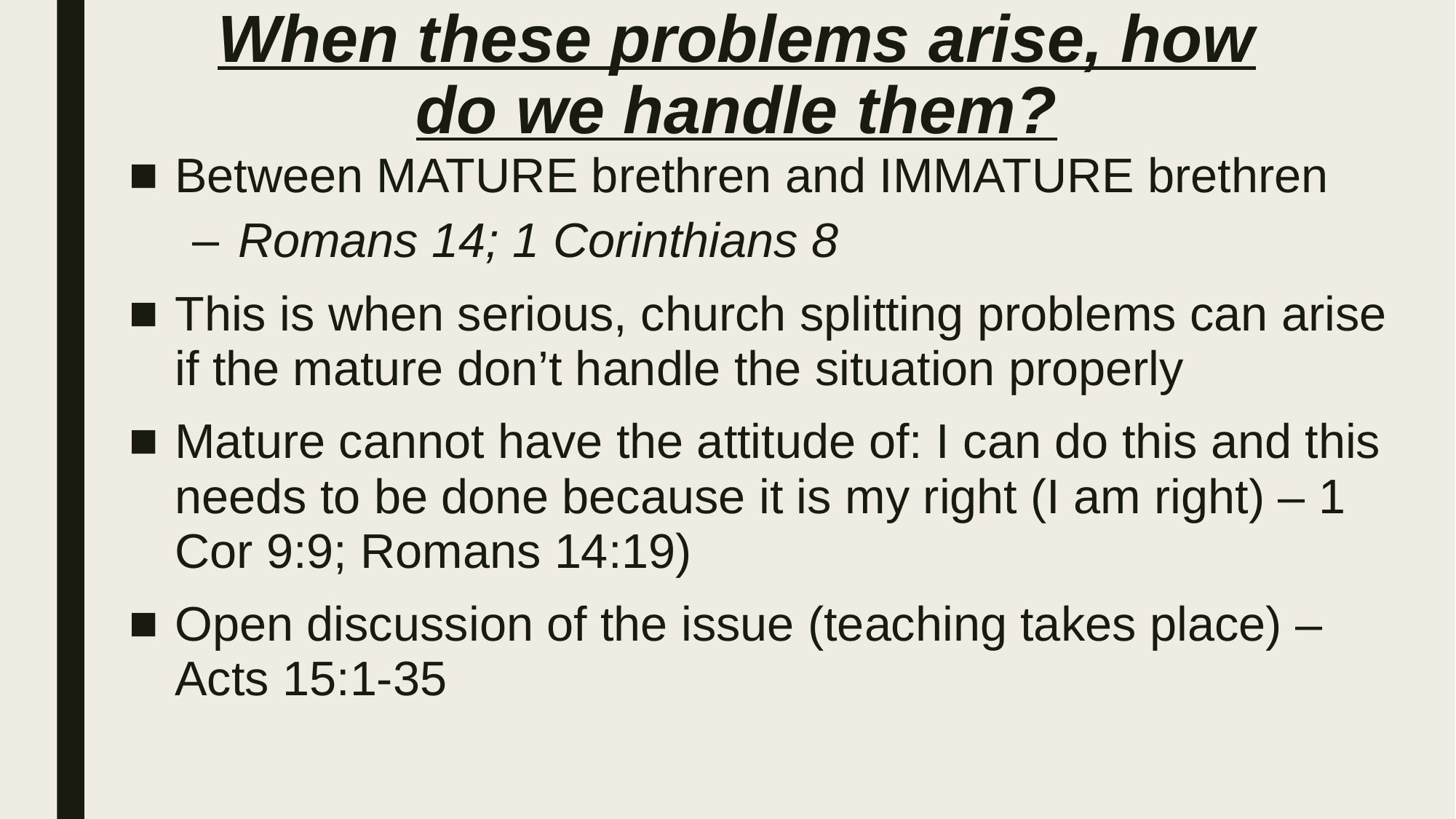

# When these problems arise, how do we handle them?
Between MATURE brethren and IMMATURE brethren
Romans 14; 1 Corinthians 8
This is when serious, church splitting problems can arise if the mature don’t handle the situation properly
Mature cannot have the attitude of: I can do this and this needs to be done because it is my right (I am right) – 1 Cor 9:9; Romans 14:19)
Open discussion of the issue (teaching takes place) – Acts 15:1-35